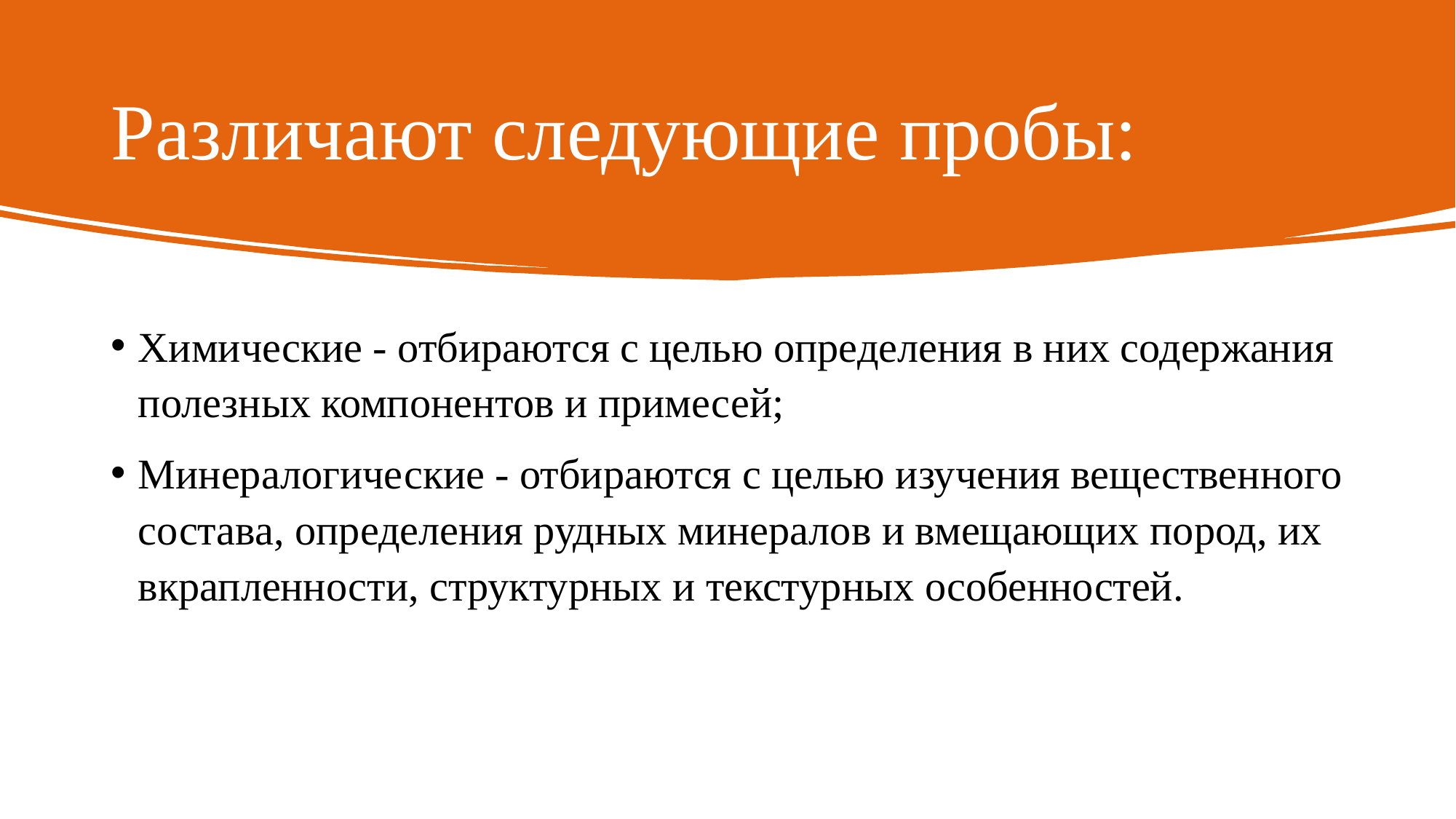

# Различают следующие пробы:
Химические - отбираются с целью определения в них содержания полезных компонентов и примесей;
Минералогические - отбираются с целью изучения вещественного состава, определения рудных минералов и вмещающих пород, их вкрапленности, структурных и текстурных особенностей.